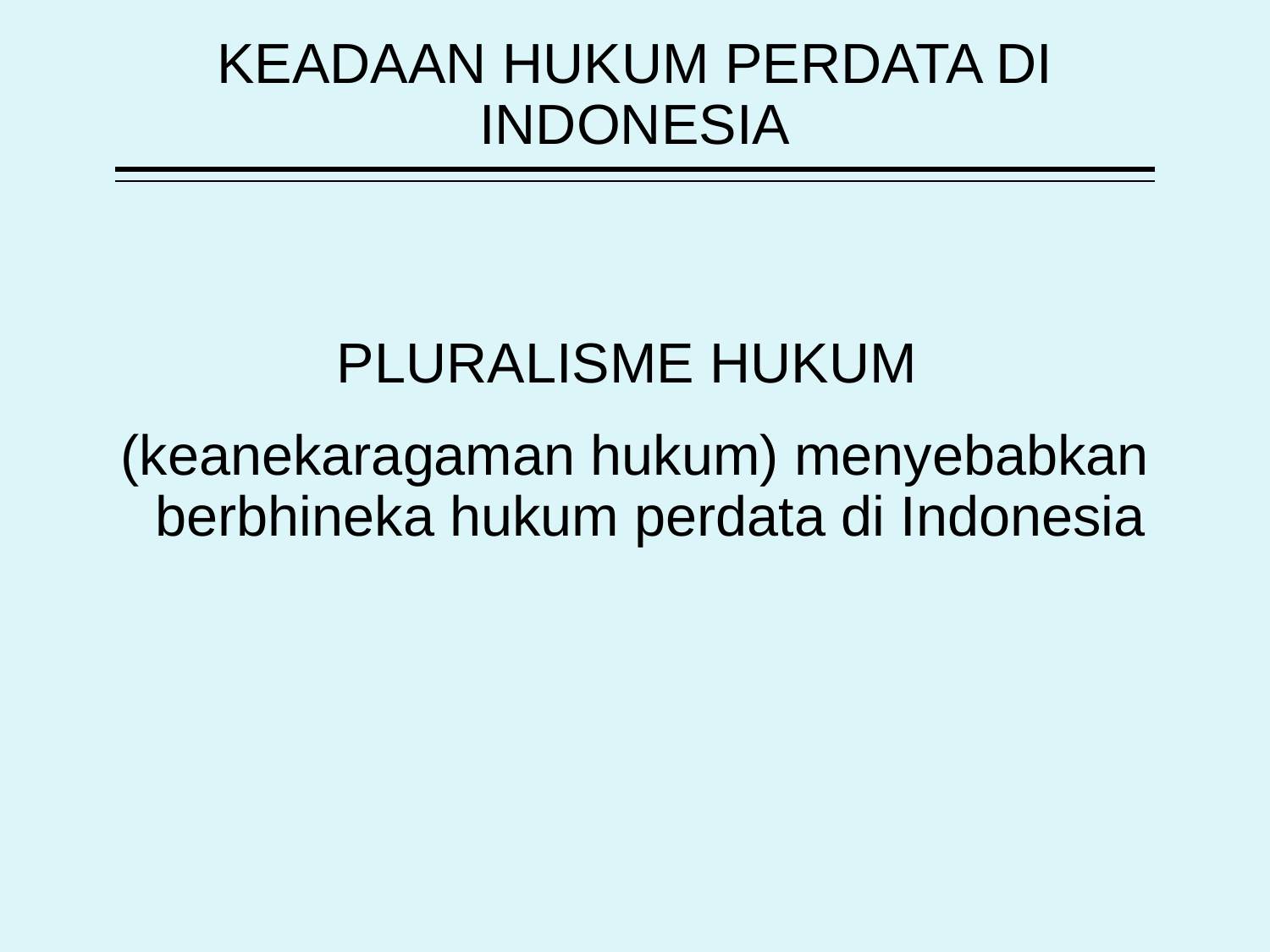

# KEADAAN HUKUM PERDATA DI INDONESIA
PLURALISME HUKUM
(keanekaragaman hukum) menyebabkan berbhineka hukum perdata di Indonesia